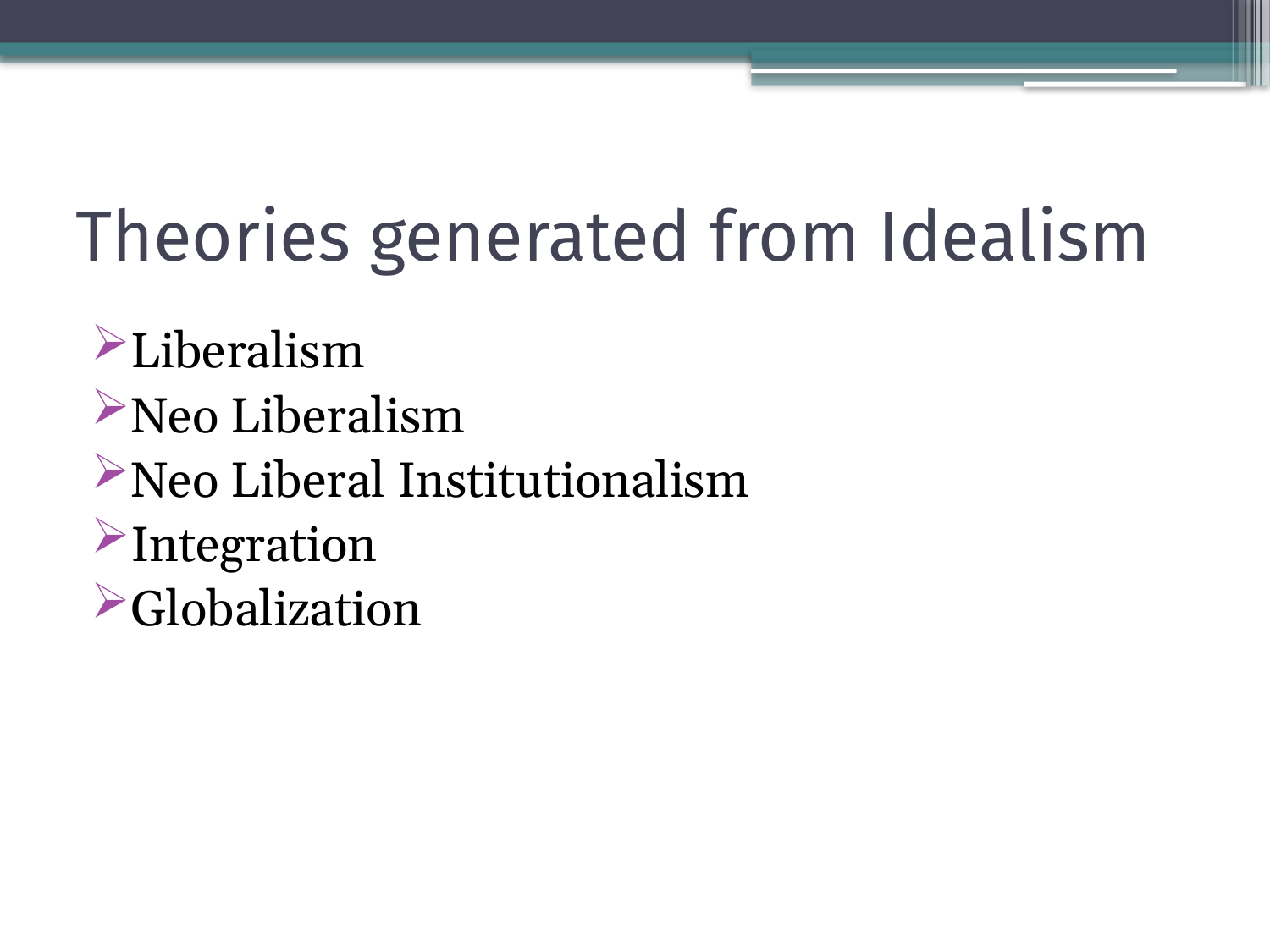

# Theories generated from Idealism
Liberalism
Neo Liberalism
Neo Liberal Institutionalism
Integration
Globalization